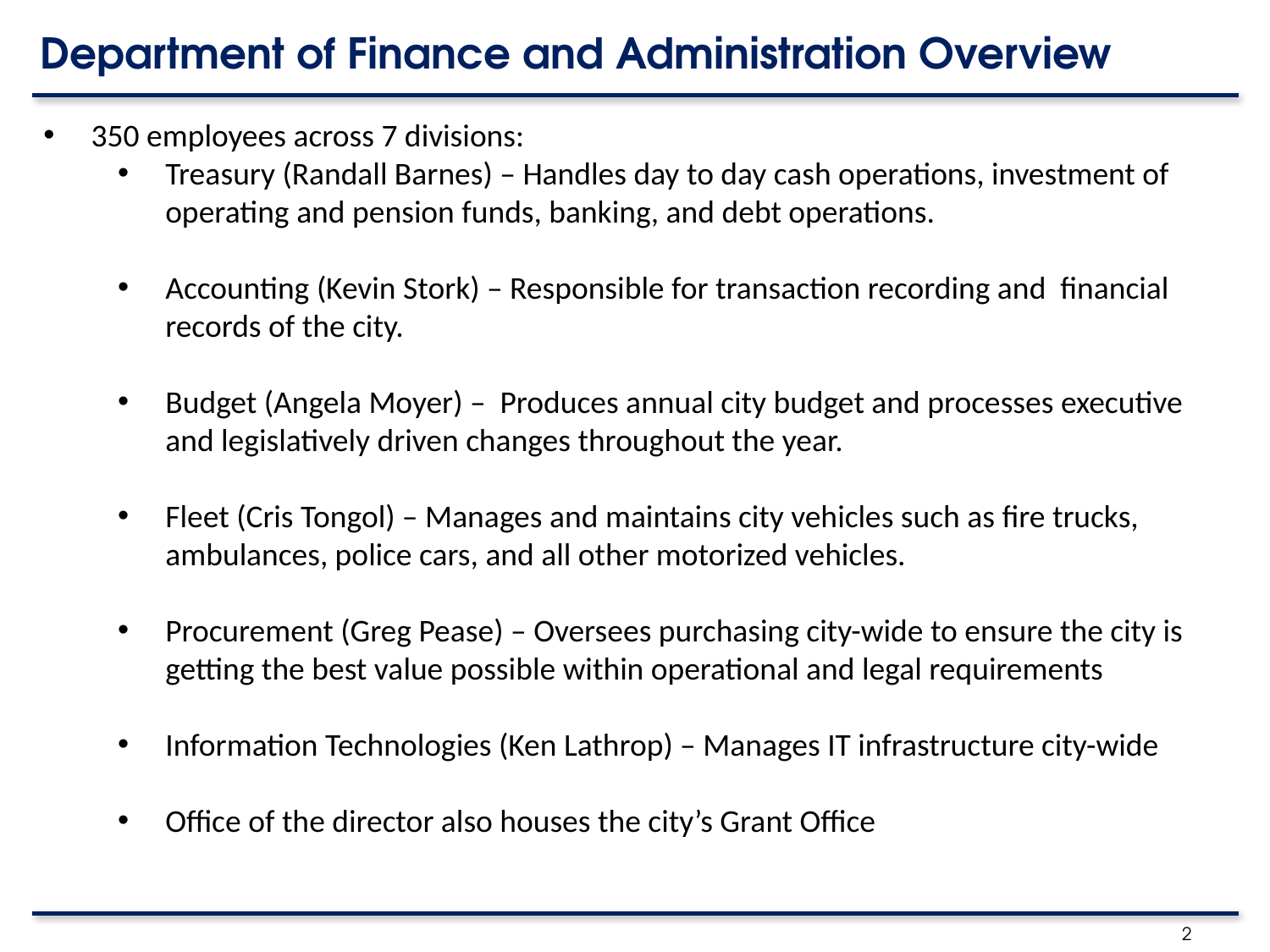

Department of Finance and Administration Overview
350 employees across 7 divisions:
Treasury (Randall Barnes) – Handles day to day cash operations, investment of operating and pension funds, banking, and debt operations.

Accounting (Kevin Stork) – Responsible for transaction recording and  financial records of the city.

Budget (Angela Moyer) –  Produces annual city budget and processes executive and legislatively driven changes throughout the year.

Fleet (Cris Tongol) – Manages and maintains city vehicles such as fire trucks, ambulances, police cars, and all other motorized vehicles.

Procurement (Greg Pease) – Oversees purchasing city-wide to ensure the city is getting the best value possible within operational and legal requirements

Information Technologies (Ken Lathrop) – Manages IT infrastructure city-wide

Office of the director also houses the city’s Grant Office
2